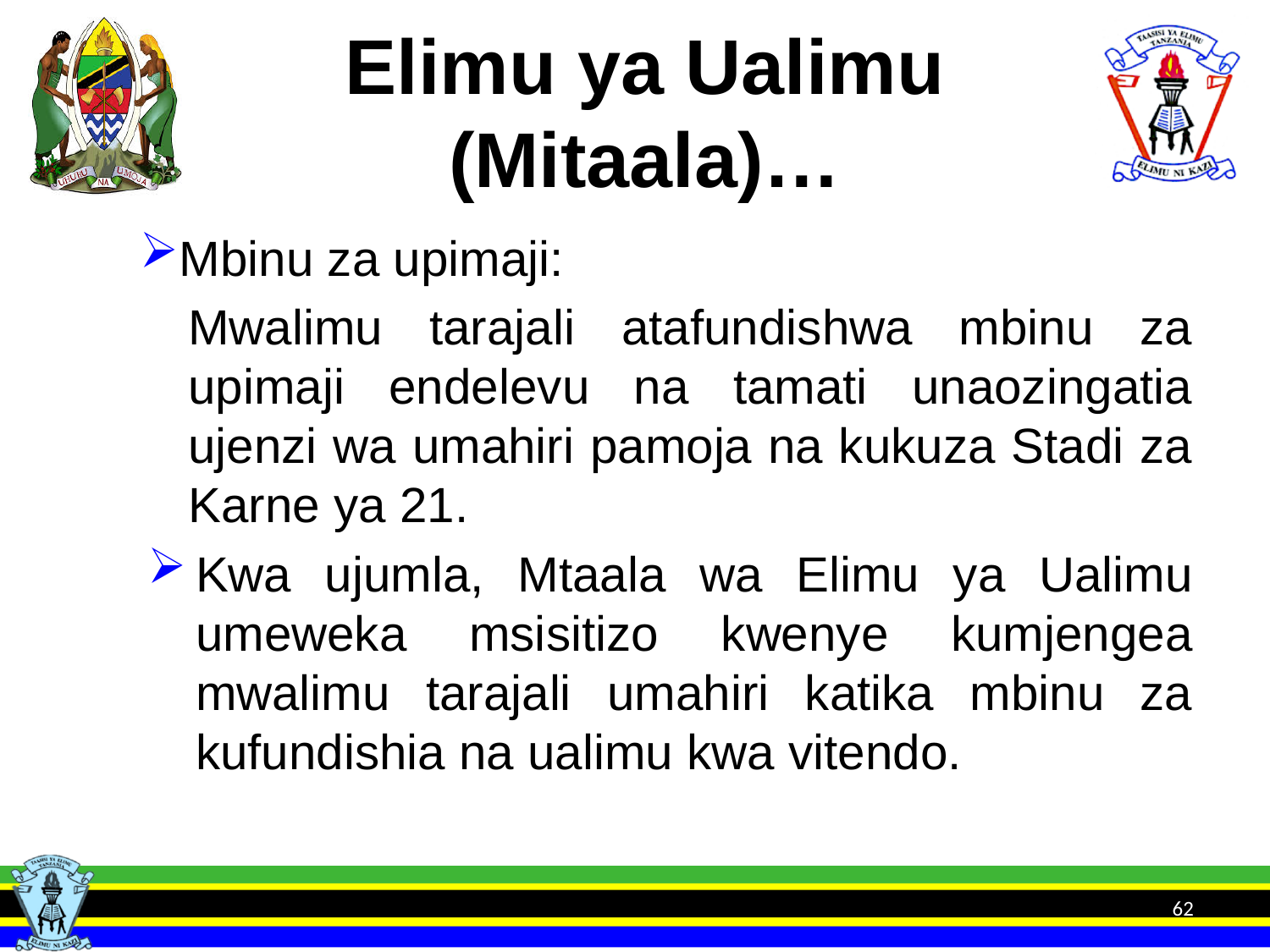

# Elimu ya Ualimu (Mitaala)…
Mbinu za upimaji:
Mwalimu tarajali atafundishwa mbinu za upimaji endelevu na tamati unaozingatia ujenzi wa umahiri pamoja na kukuza Stadi za Karne ya 21.
Kwa ujumla, Mtaala wa Elimu ya Ualimu umeweka msisitizo kwenye kumjengea mwalimu tarajali umahiri katika mbinu za kufundishia na ualimu kwa vitendo.

62